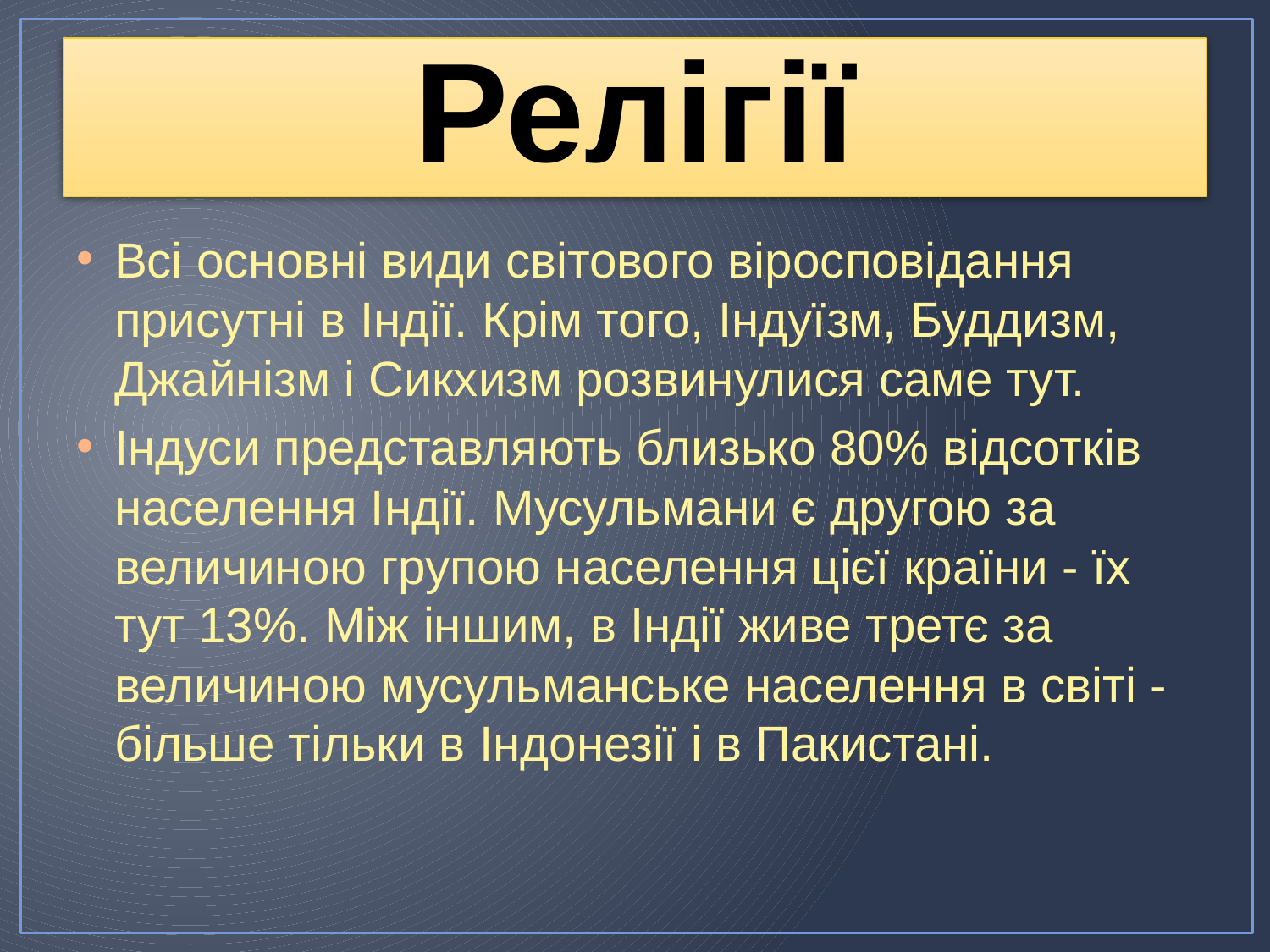

# Релігії
Всі основні види світового віросповідання присутні в Індії. Крім того, Індуїзм, Буддизм, Джайнізм і Сикхизм розвинулися саме тут.
Індуси представляють близько 80% відсотків населення Індії. Мусульмани є другою за величиною групою населення цієї країни - їх тут 13%. Між іншим, в Індії живе третє за величиною мусульманське населення в світі - більше тільки в Індонезії і в Пакистані.